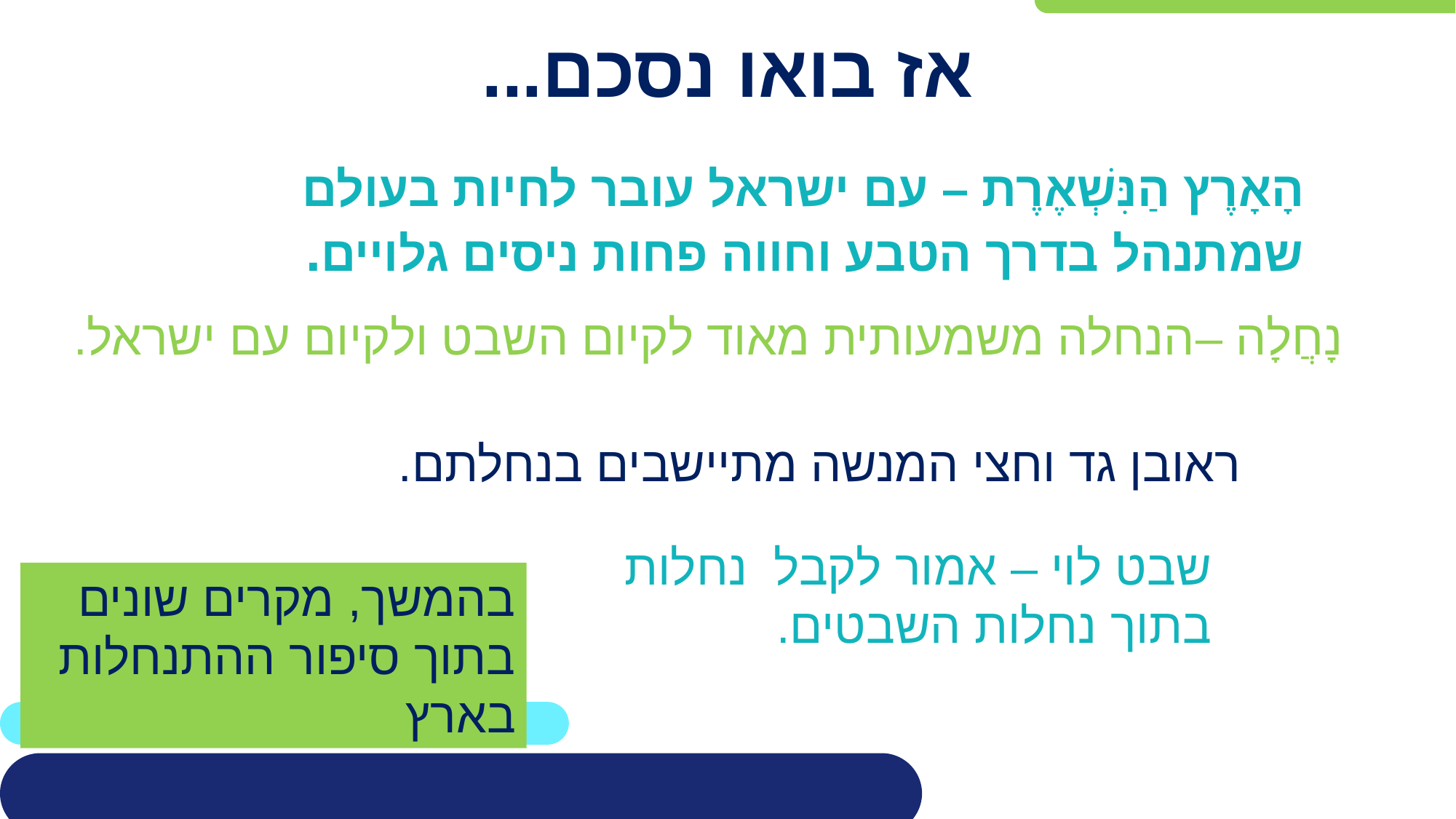

# אז בואו נסכם...
הָאָרֶץ הַנִּשְׁאֶרֶת – עם ישראל עובר לחיות בעולם שמתנהל בדרך הטבע וחווה פחות ניסים גלויים.
נָחֲלָה –הנחלה משמעותית מאוד לקיום השבט ולקיום עם ישראל.
ראובן גד וחצי המנשה מתיישבים בנחלתם.
שבט לוי – אמור לקבל  נחלות בתוך נחלות השבטים.
בהמשך, מקרים שונים בתוך סיפור ההתנחלות בארץ